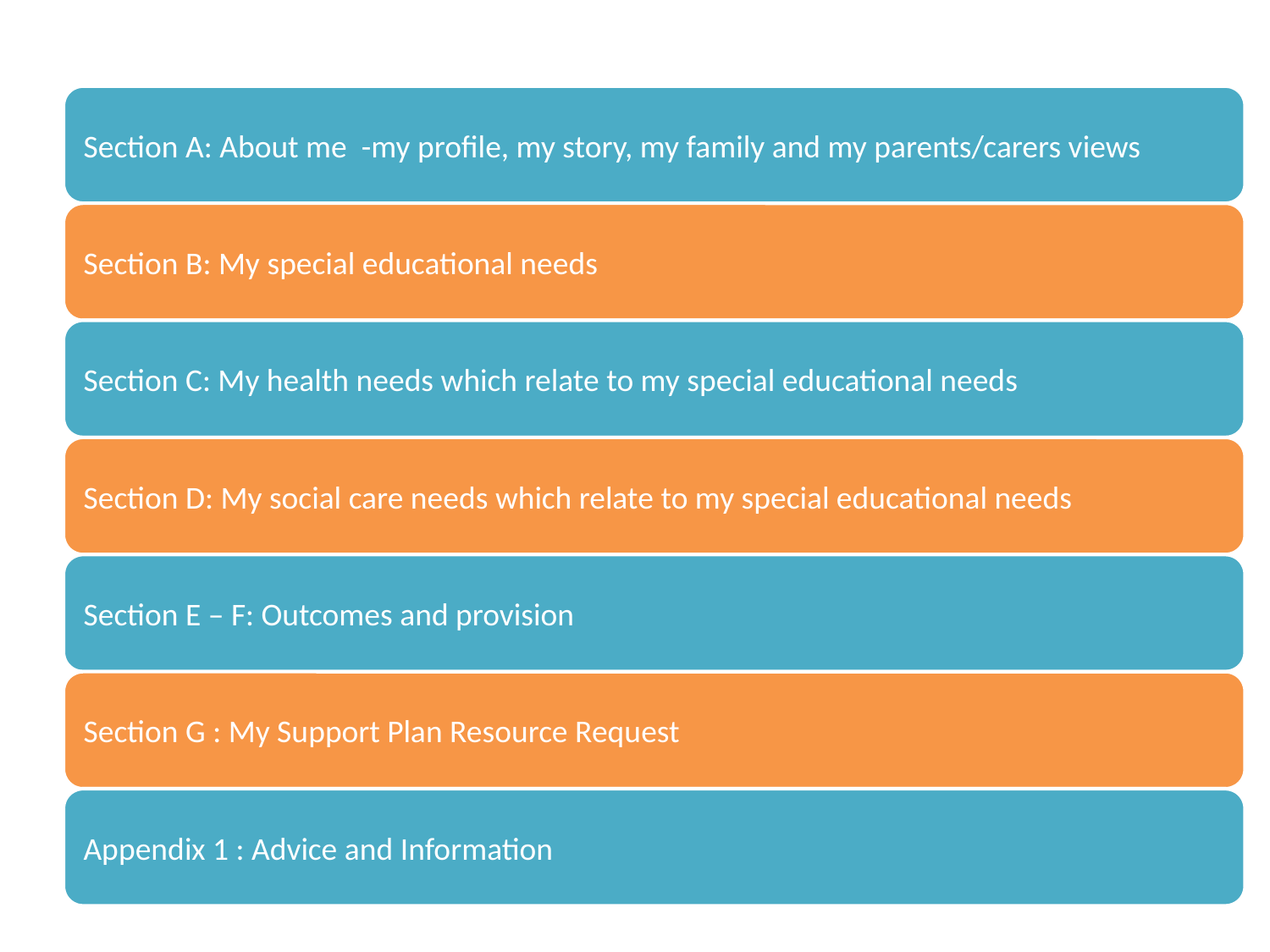

# Contents of MSP
Section A: About me  -my profile, my story, my family and my parents/carers views
Section B: My special educational needs
Section C: My health needs which relate to my special educational needs
Section D: My social care needs which relate to my special educational needs
Section E – F: Outcomes and provision
Section G : My Support Plan Resource Request
Appendix 1 : Advice and Information